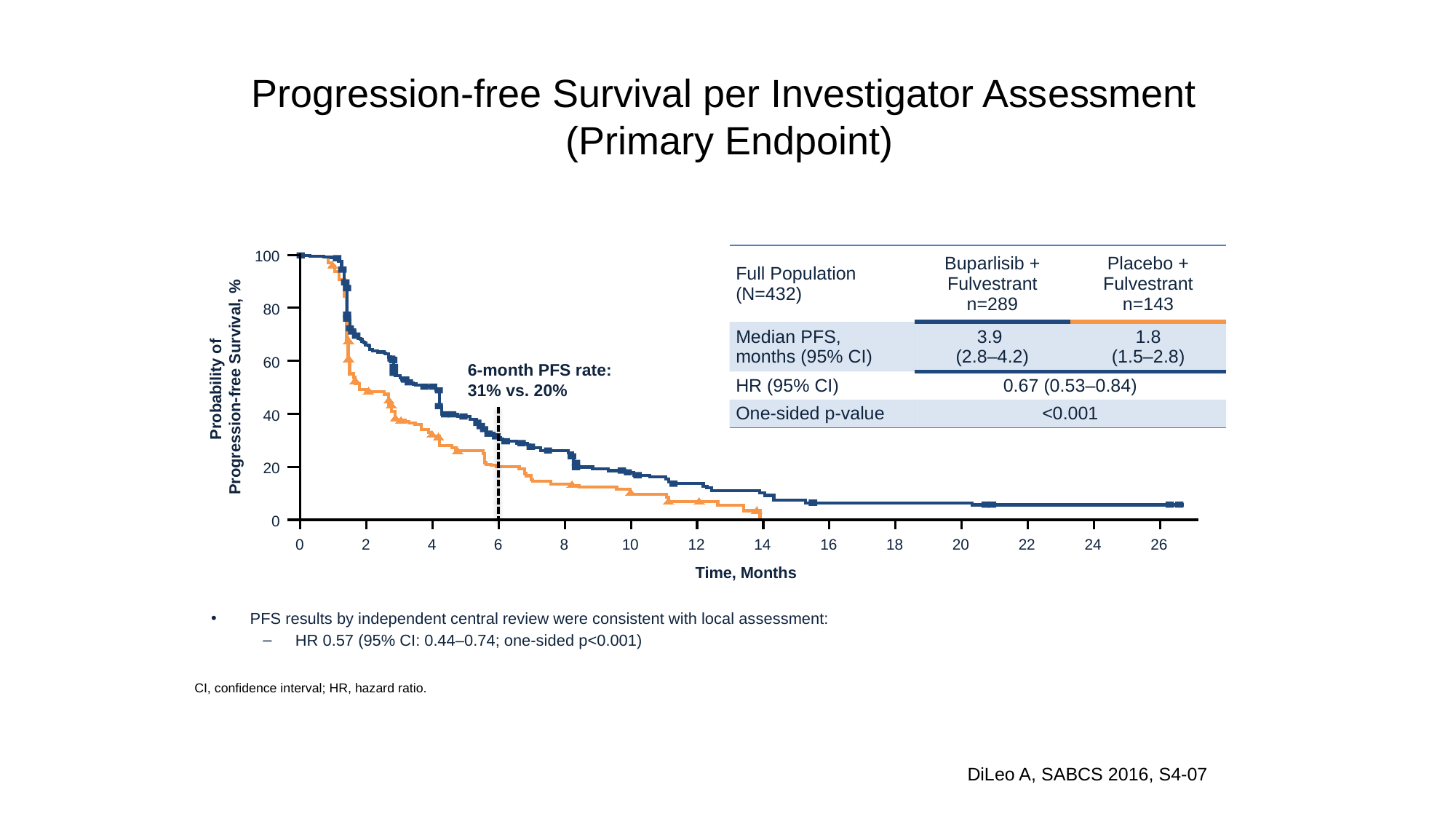

# Progression-free Survival per Investigator Assessment (Primary Endpoint)
| Full Population (N=432) | Buparlisib + Fulvestrant n=289 | Placebo + Fulvestrant n=143 |
| --- | --- | --- |
| Median PFS, months (95% CI) | 3.9 (2.8–4.2) | 1.8 (1.5–2.8) |
| HR (95% CI) | 0.67 (0.53–0.84) |  |
| One-sided p-value | <0.001 |  |
100
80
60
40
20
0
Probability of
Progression-free Survival, %
0
2
4
6
8
10
12
14
16
18
20
22
24
26
Time, Months

6-month PFS rate:
31% vs. 20%
PFS results by independent central review were consistent with local assessment:
HR 0.57 (95% CI: 0.44–0.74; one-sided p<0.001)
CI, confidence interval; HR, hazard ratio.
DiLeo A, SABCS 2016, S4-07